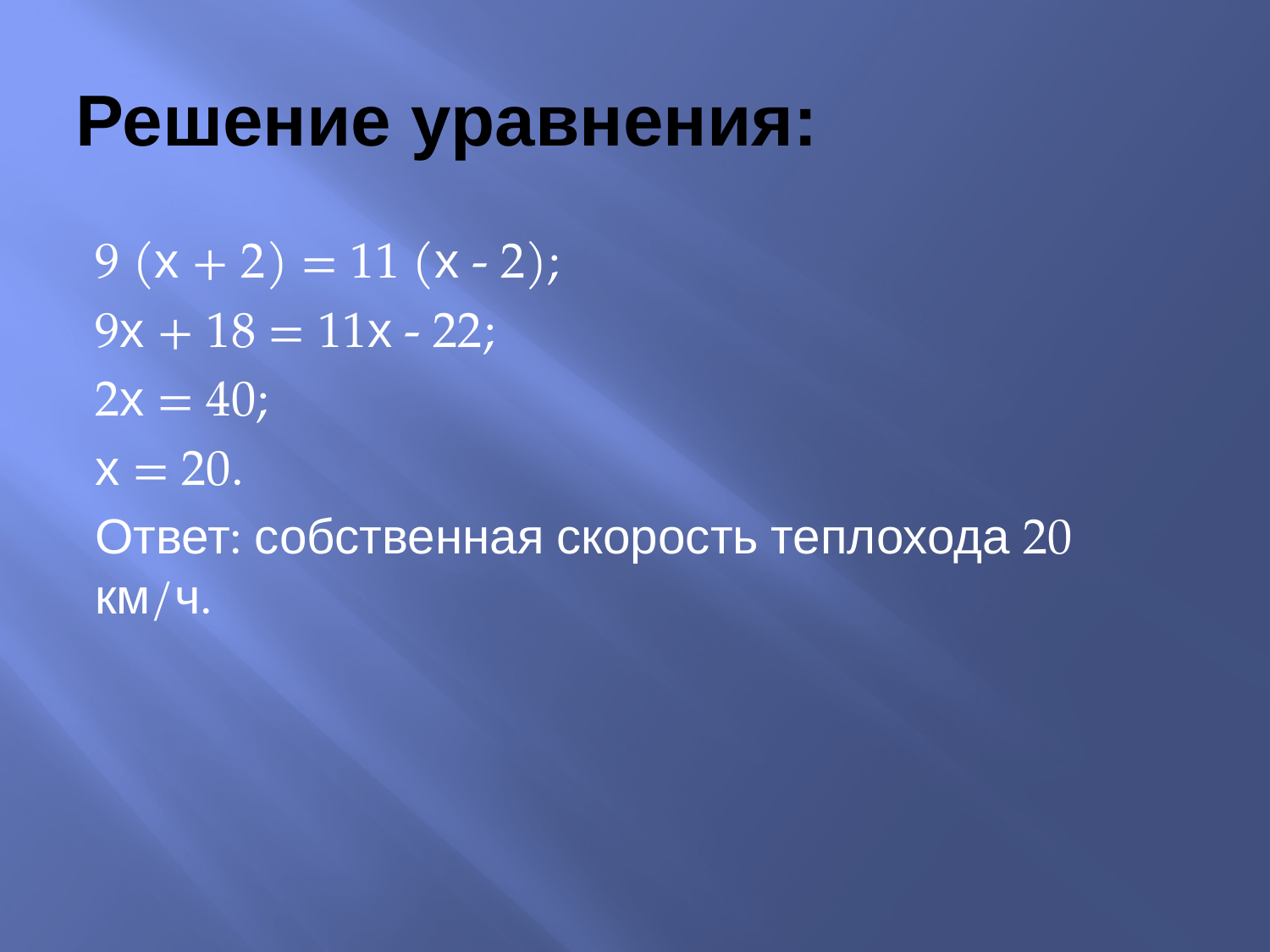

# Решение уравнения:
9 (х + 2) = 11 (х - 2);
9х + 18 = 11х - 22;
2х = 40;
х = 20.
Ответ: собственная скорость теплохода 20 км/ч.